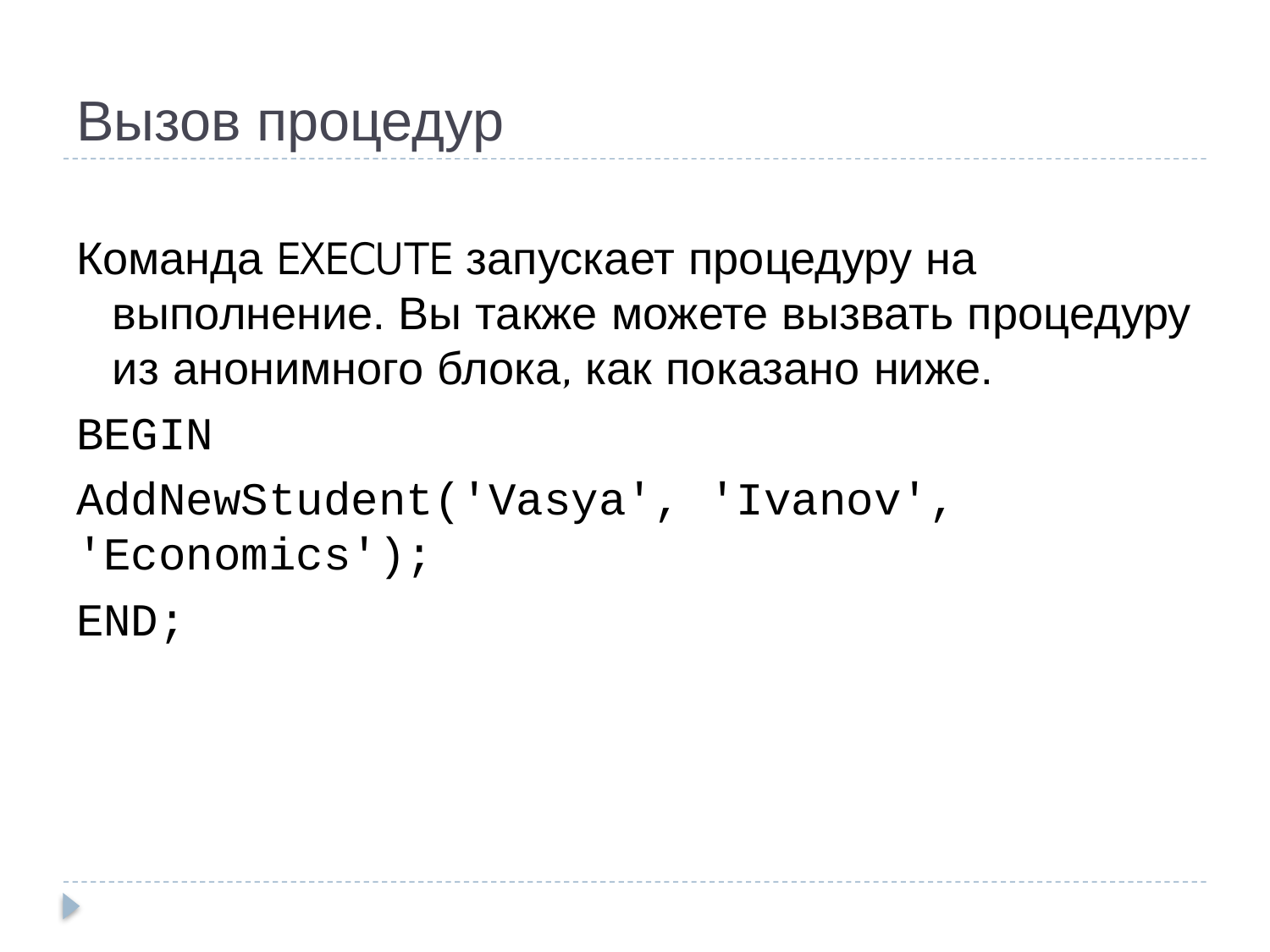

# Вызов процедур
Команда EXECUTE запускает процедуру на выполнение. Вы также можете вызвать процедуру из анонимного блока, как показано ниже.
BEGIN
AddNewStudent('Vasya', 'Ivanov', 'Economics');
END;